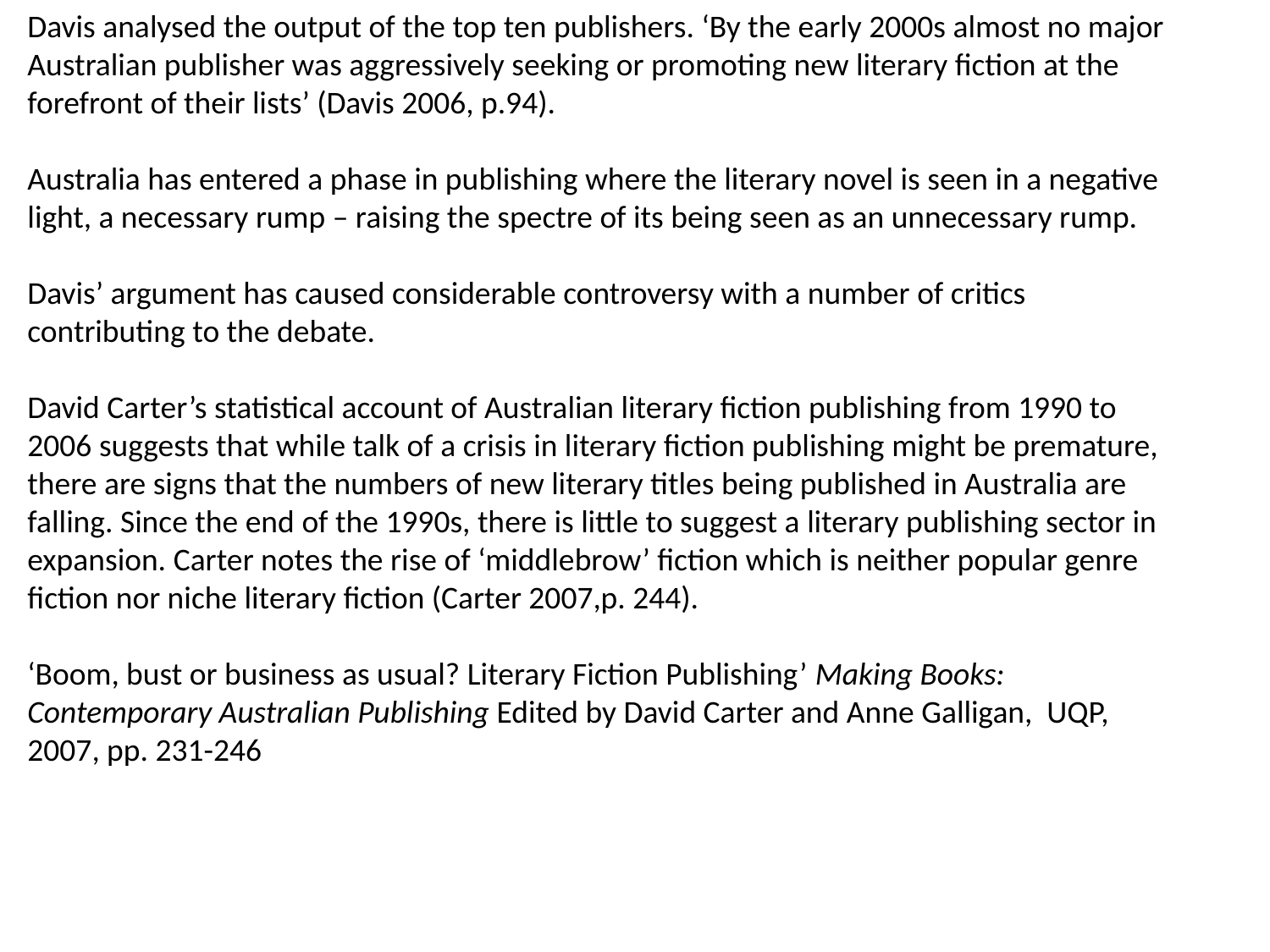

Davis analysed the output of the top ten publishers. ‘By the early 2000s almost no major Australian publisher was aggressively seeking or promoting new literary fiction at the forefront of their lists’ (Davis 2006, p.94).

Australia has entered a phase in publishing where the literary novel is seen in a negative light, a necessary rump – raising the spectre of its being seen as an unnecessary rump.

Davis’ argument has caused considerable controversy with a number of critics contributing to the debate.

David Carter’s statistical account of Australian literary fiction publishing from 1990 to 2006 suggests that while talk of a crisis in literary fiction publishing might be premature, there are signs that the numbers of new literary titles being published in Australia are falling. Since the end of the 1990s, there is little to suggest a literary publishing sector in expansion. Carter notes the rise of ‘middlebrow’ fiction which is neither popular genre fiction nor niche literary fiction (Carter 2007,p. 244).

‘Boom, bust or business as usual? Literary Fiction Publishing’ Making Books: Contemporary Australian Publishing Edited by David Carter and Anne Galligan,  UQP, 2007, pp. 231-246